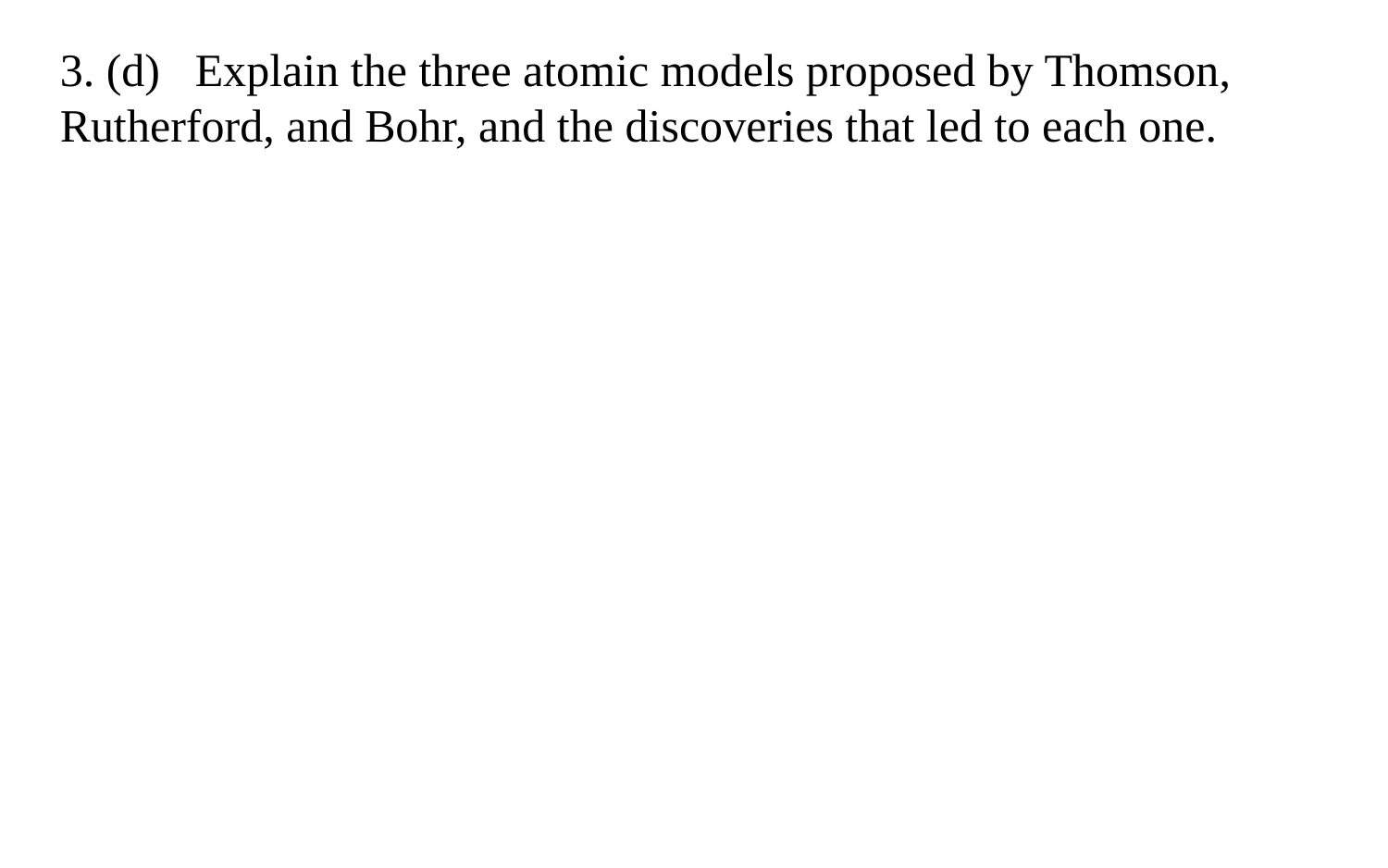

3. (d)   Explain the three atomic models proposed by Thomson, Rutherford, and Bohr, and the discoveries that led to each one.